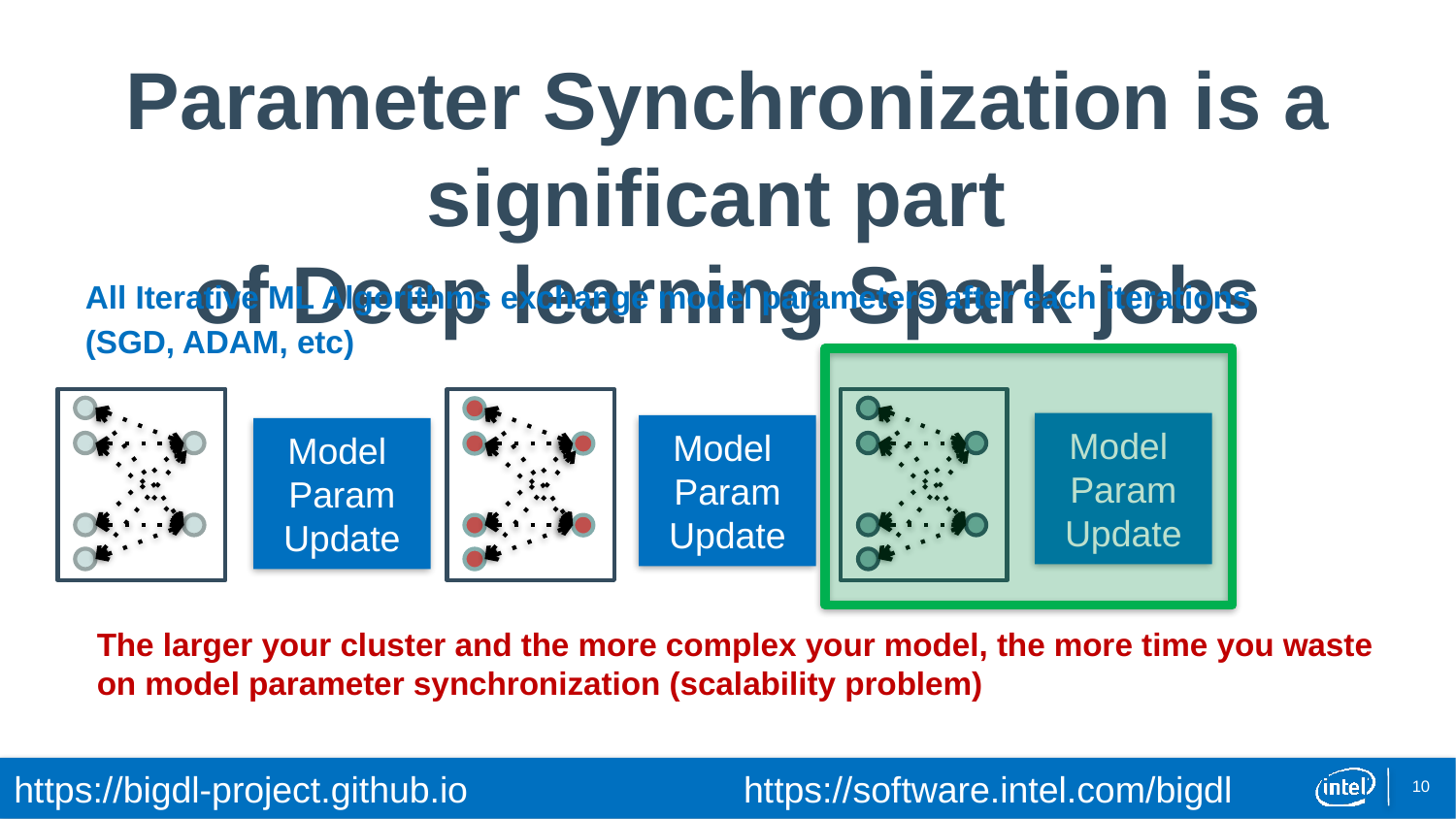

# Parameter Synchronization is a significant part of Deep learning Spark jobs
All Iterative ML Algorithms exchange model parameters after each iterations
(SGD, ADAM, etc)

Model
Param
Update
Model
Param
Update
Model
Param
Update
The larger your cluster and the more complex your model, the more time you waste on model parameter synchronization (scalability problem)
10